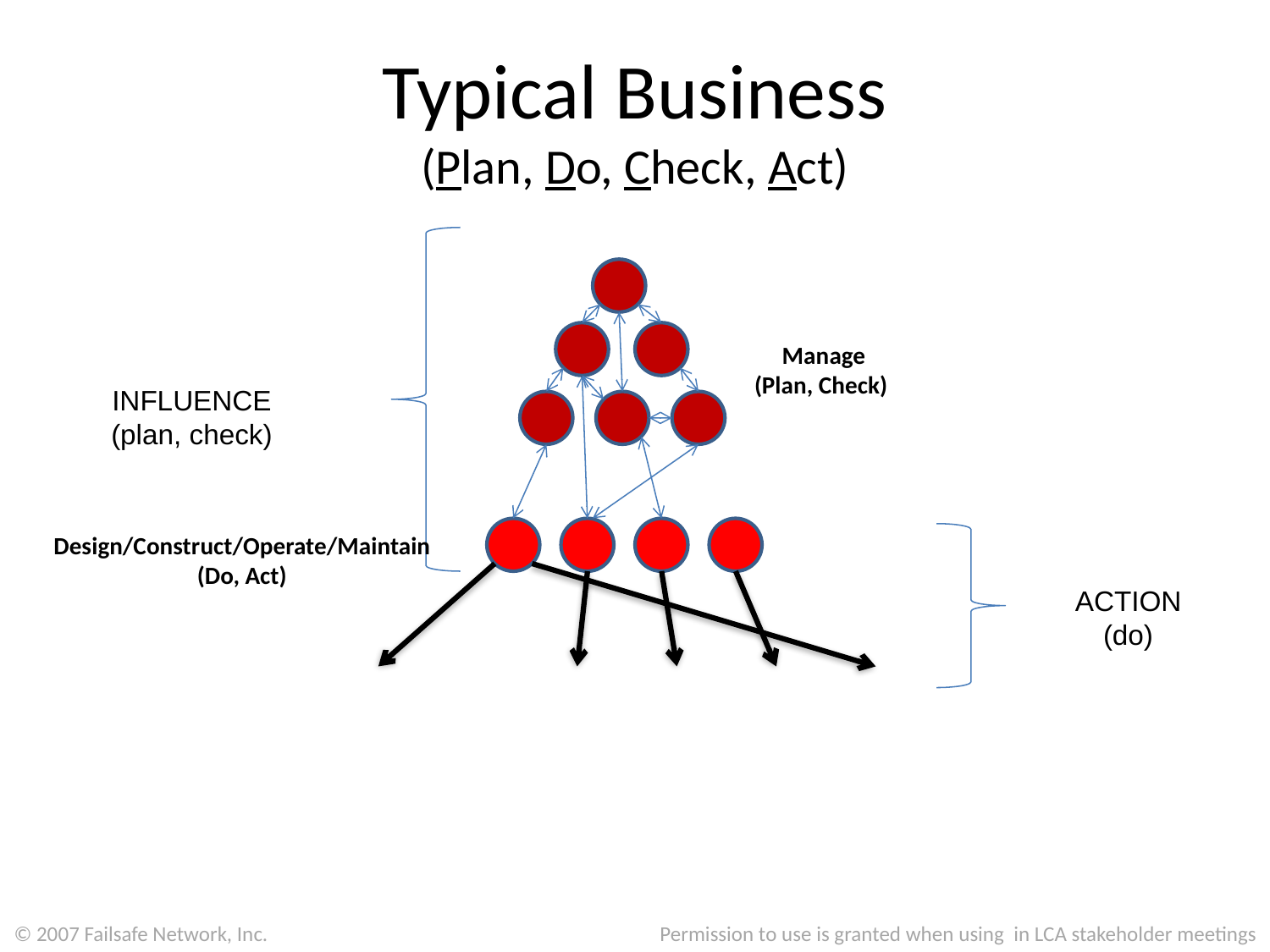

# Typical Business (Plan, Do, Check, Act)

Manage
(Plan, Check)

INFLUENCE
(plan, check)

Design/Construct/Operate/Maintain
(Do, Act)

ACTION
(do)

Production
© 2007 Failsafe Network, Inc.
Permission to use is granted when using  in LCA stakeholder meetings